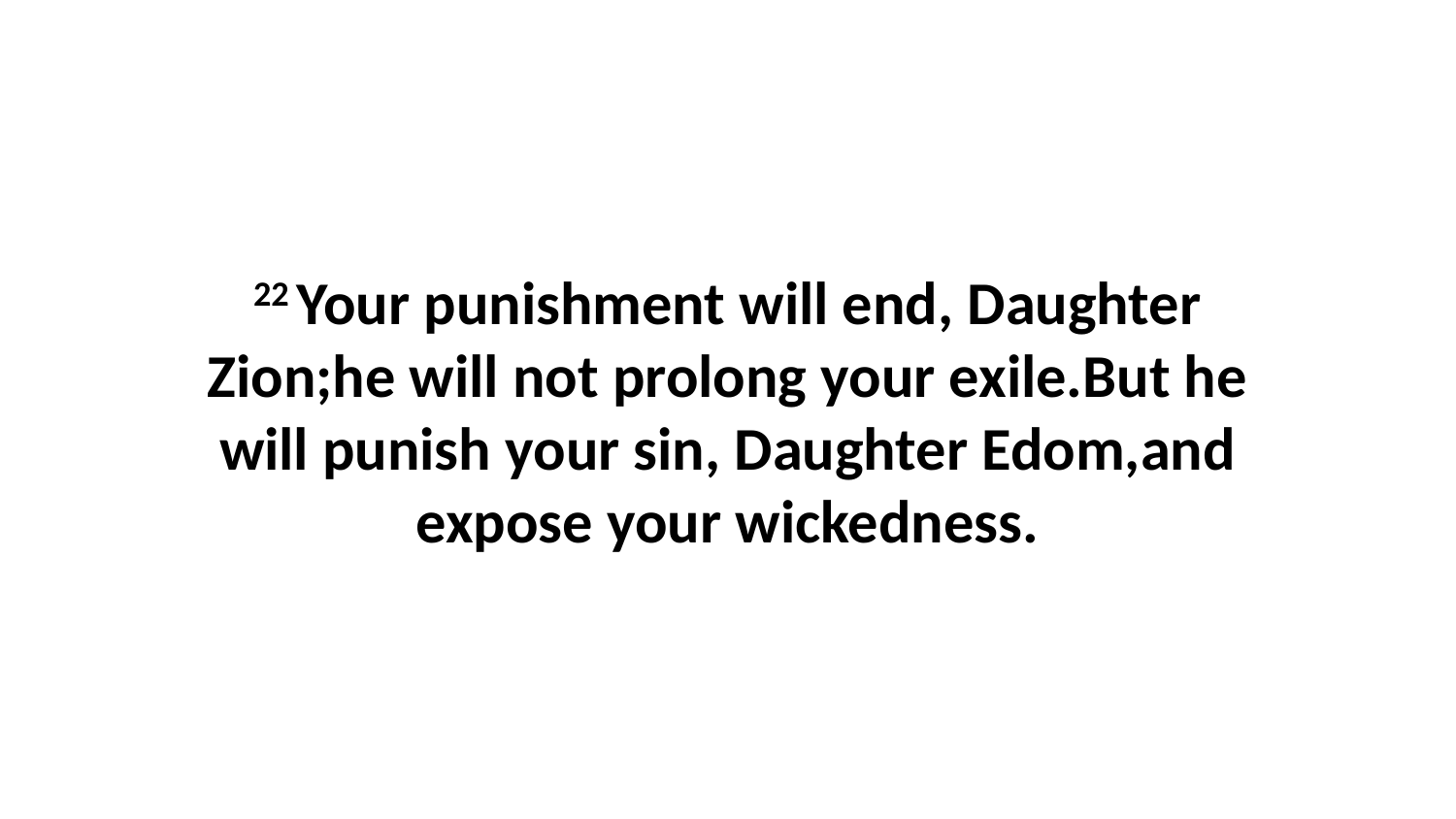

22 Your punishment will end, Daughter Zion;he will not prolong your exile.But he will punish your sin, Daughter Edom,and expose your wickedness.